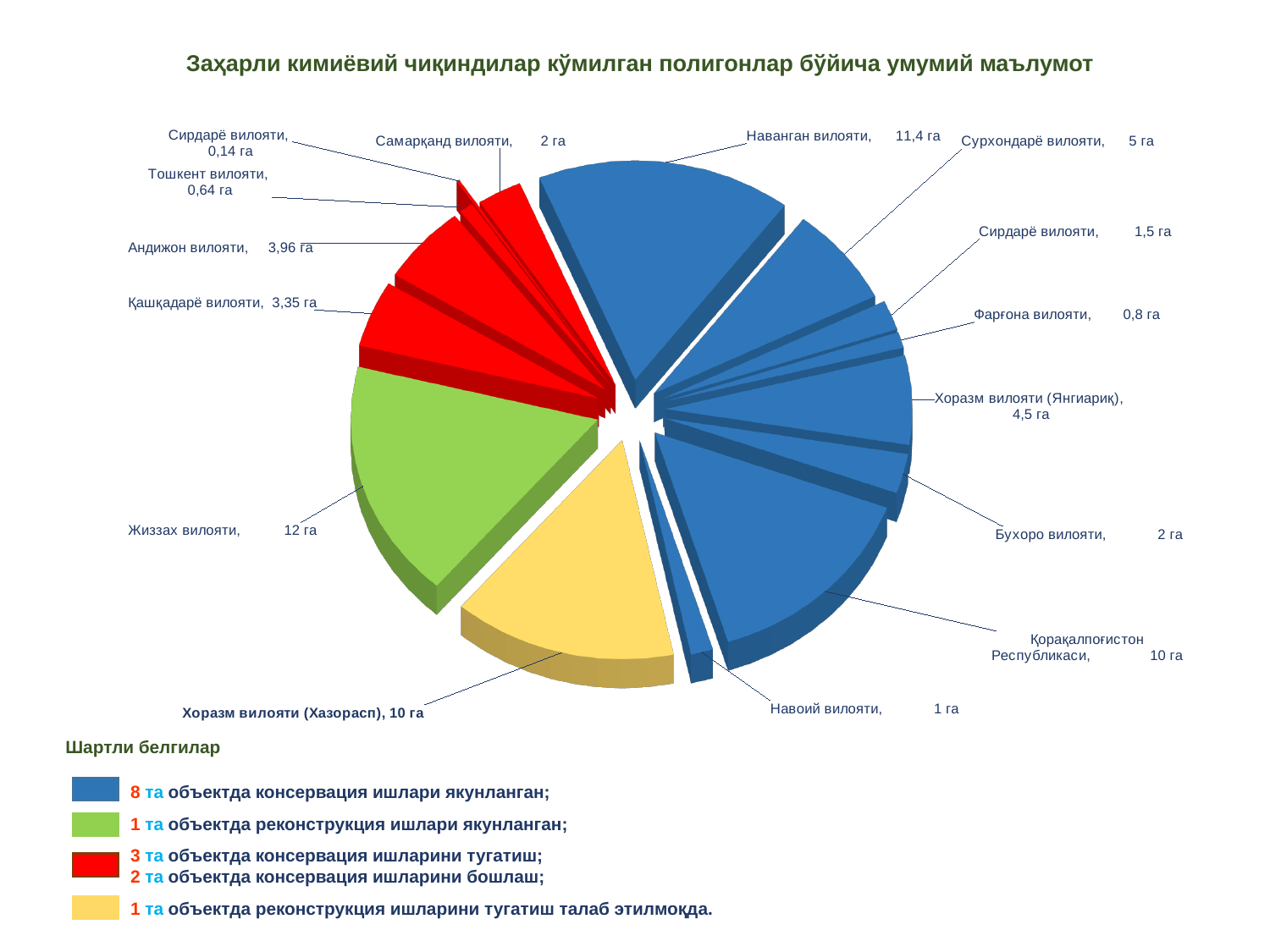

# Заҳарли кимиёвий чиқиндилар кўмилган полигонлар бўйича умумий маълумот

[unsupported chart]

Шартли белгилар

8 та объектда консервация ишлари якунланган;
1 та объектда реконструкция ишлари якунланган;
3 та объектда консервация ишларини тугатиш;
2 та объектда консервация ишларини бошлаш;
1 та объектда реконструкция ишларини тугатиш талаб этилмоқда.